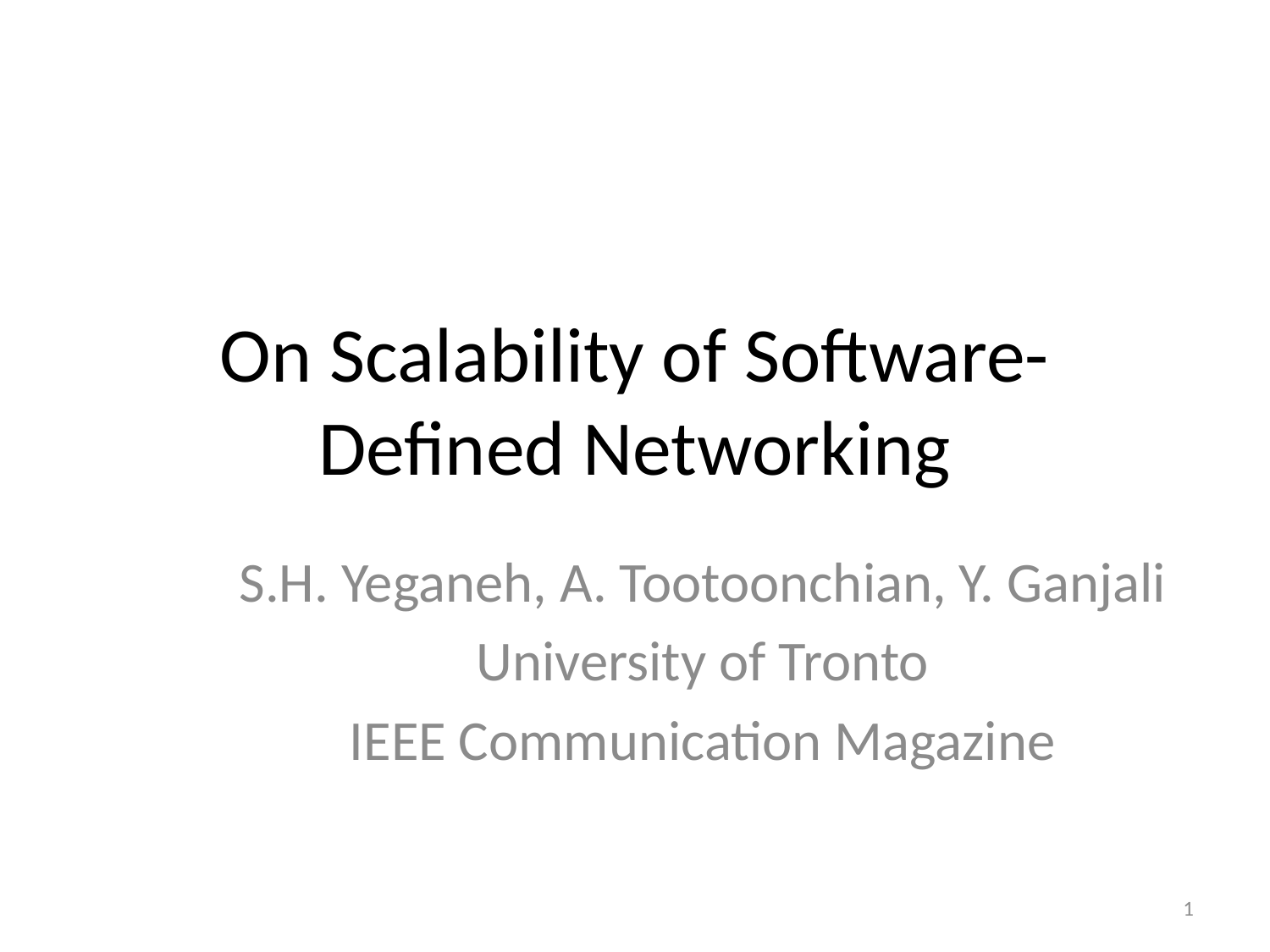

# On Scalability of Software-Defined Networking
S.H. Yeganeh, A. Tootoonchian, Y. Ganjali
University of Tronto
IEEE Communication Magazine
1